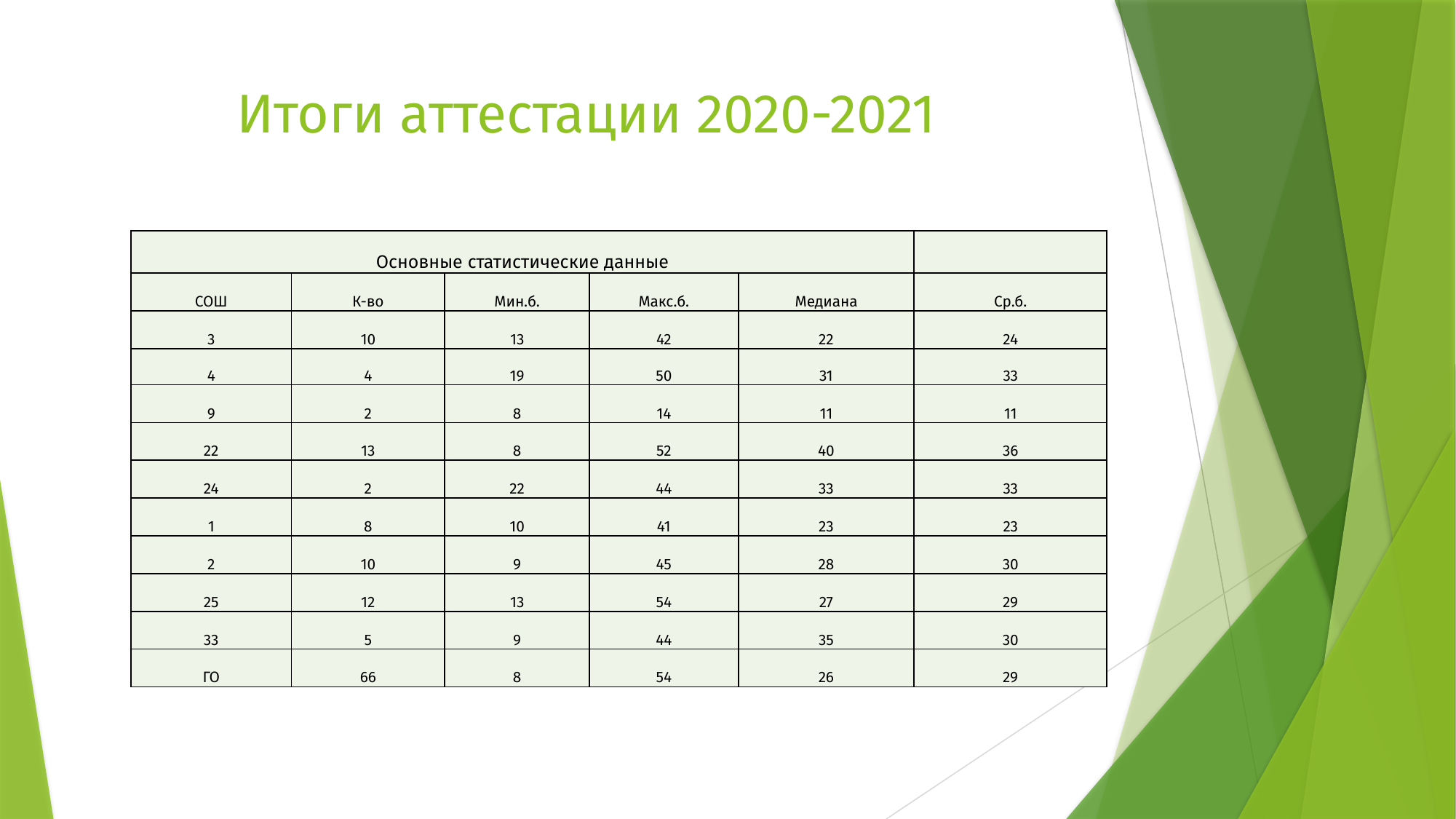

# Итоги аттестации 2020-2021
| Основные статистические данные |  |  |  |  |  |
| --- | --- | --- | --- | --- | --- |
| СОШ | К-во | Мин.б. | Макс.б. | Медиана | Ср.б. |
| 3 | 10 | 13 | 42 | 22 | 24 |
| 4 | 4 | 19 | 50 | 31 | 33 |
| 9 | 2 | 8 | 14 | 11 | 11 |
| 22 | 13 | 8 | 52 | 40 | 36 |
| 24 | 2 | 22 | 44 | 33 | 33 |
| 1 | 8 | 10 | 41 | 23 | 23 |
| 2 | 10 | 9 | 45 | 28 | 30 |
| 25 | 12 | 13 | 54 | 27 | 29 |
| 33 | 5 | 9 | 44 | 35 | 30 |
| ГО | 66 | 8 | 54 | 26 | 29 |